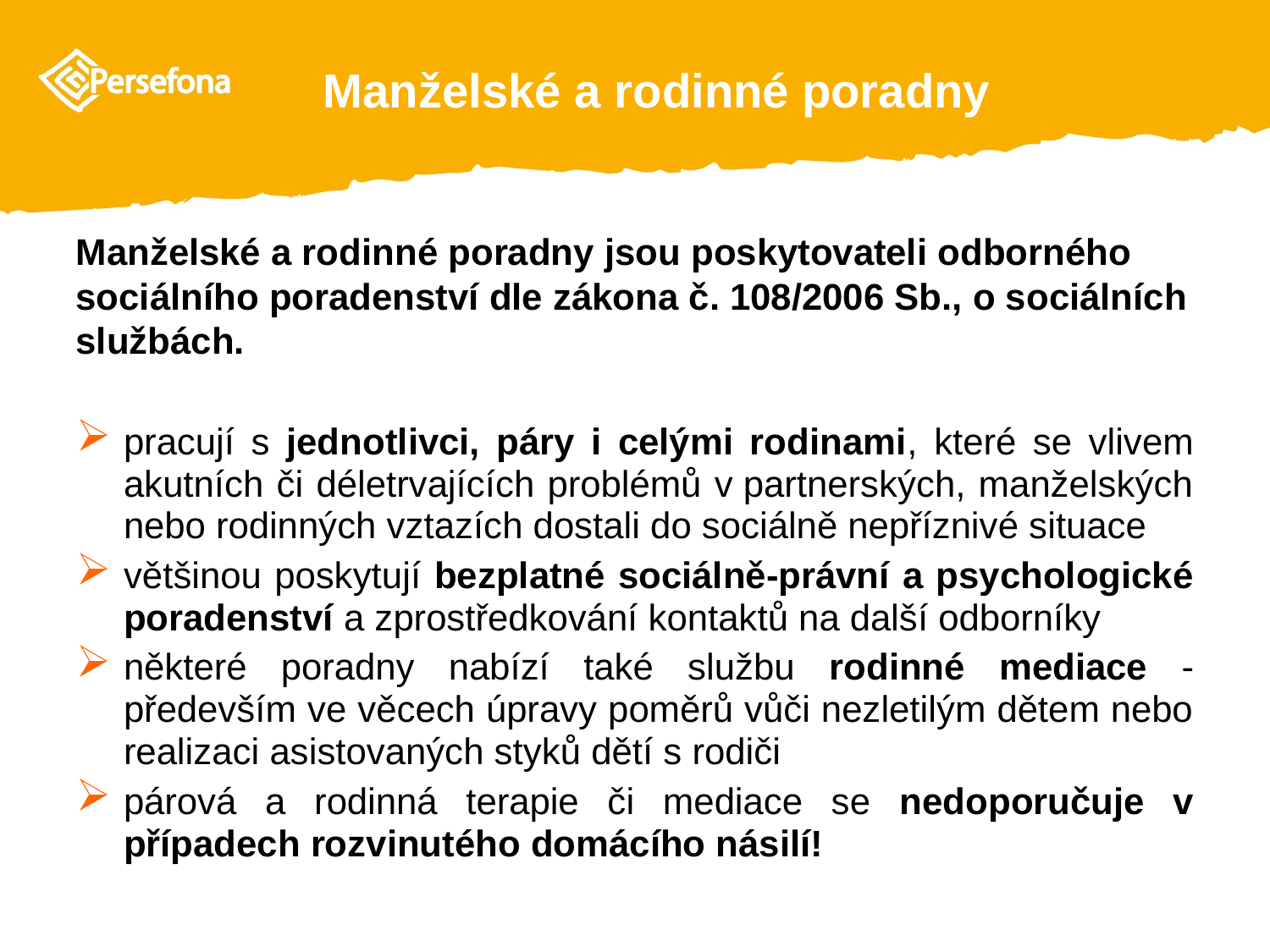

# Manželské a rodinné poradny
Manželské a rodinné poradny jsou poskytovateli odborného sociálního poradenství dle zákona č. 108/2006 Sb., o sociálních službách.

pracují s jednotlivci, páry i celými rodinami, které se vlivem akutních či déletrvajících problémů v partnerských, manželských nebo rodinných vztazích dostali do sociálně nepříznivé situace
většinou poskytují bezplatné sociálně-právní a psychologické poradenství a zprostředkování kontaktů na další odborníky
některé poradny nabízí také službu rodinné mediace - především ve věcech úpravy poměrů vůči nezletilým dětem nebo realizaci asistovaných styků dětí s rodiči
párová a rodinná terapie či mediace se nedoporučuje v případech rozvinutého domácího násilí!